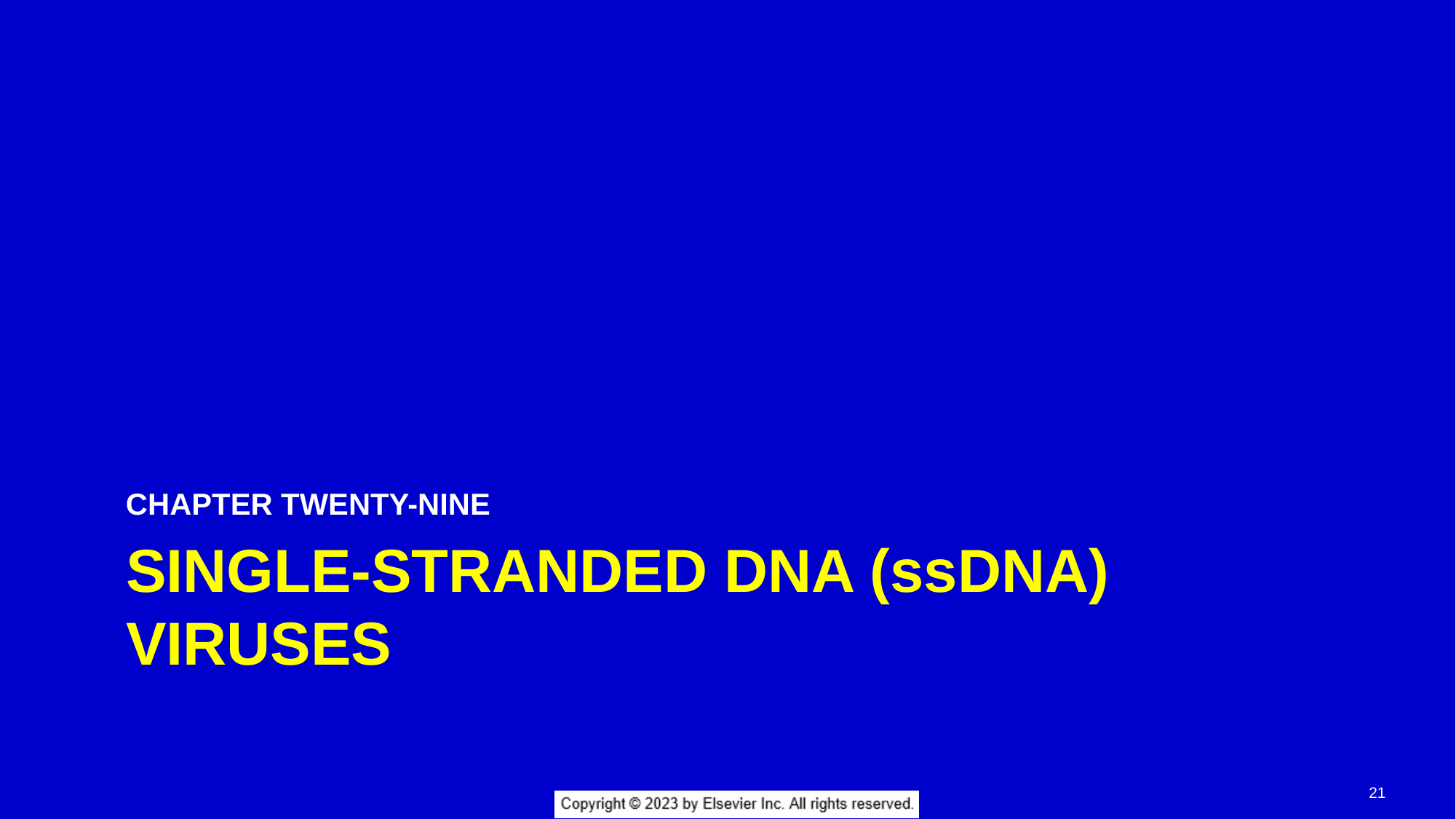

CHAPTER TWENTY-NINE
# SINGLE-STRANDED DNA (ssDNA) VIRUSES